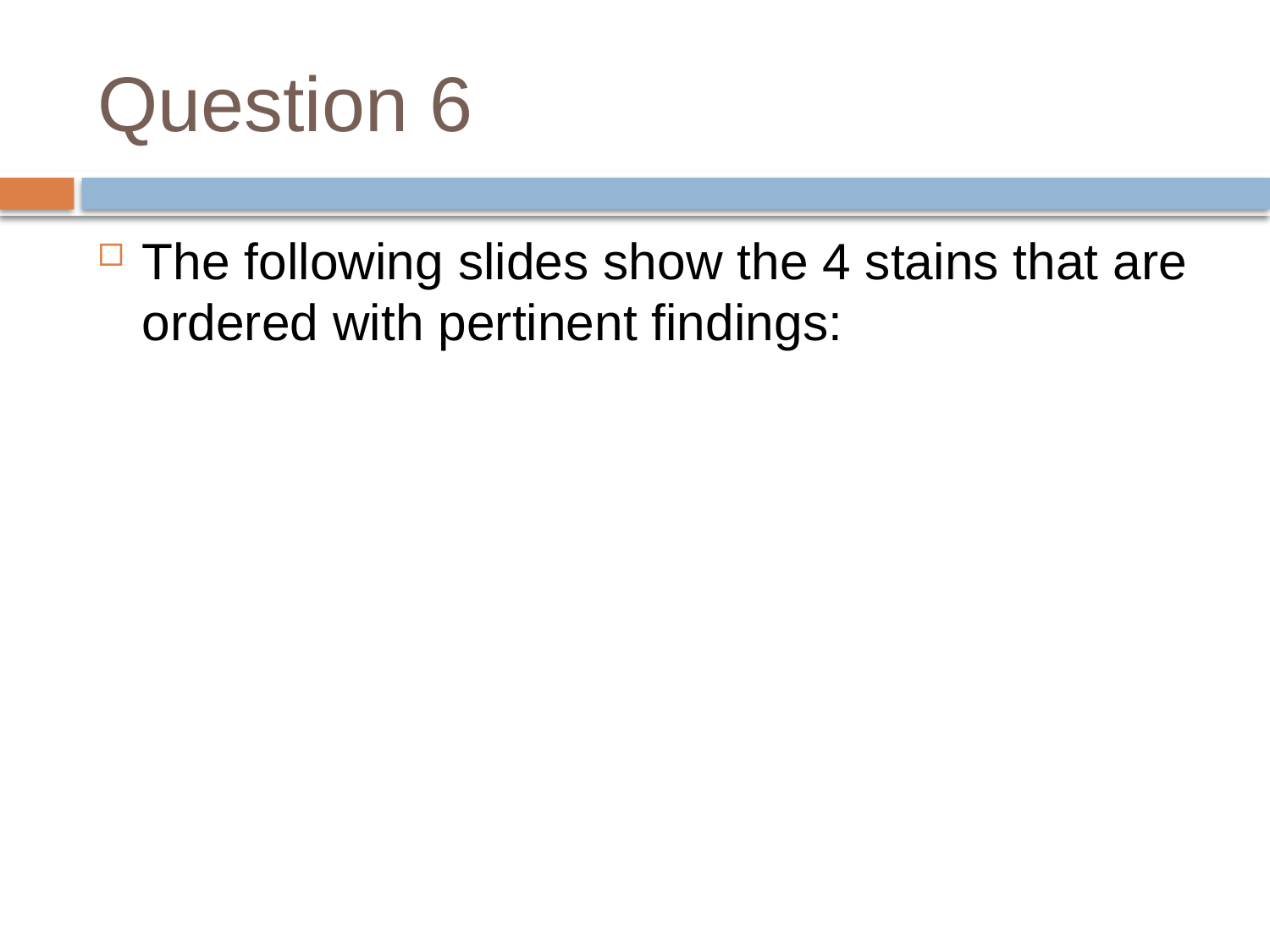

# Question 6
The following slides show the 4 stains that are ordered with pertinent findings: